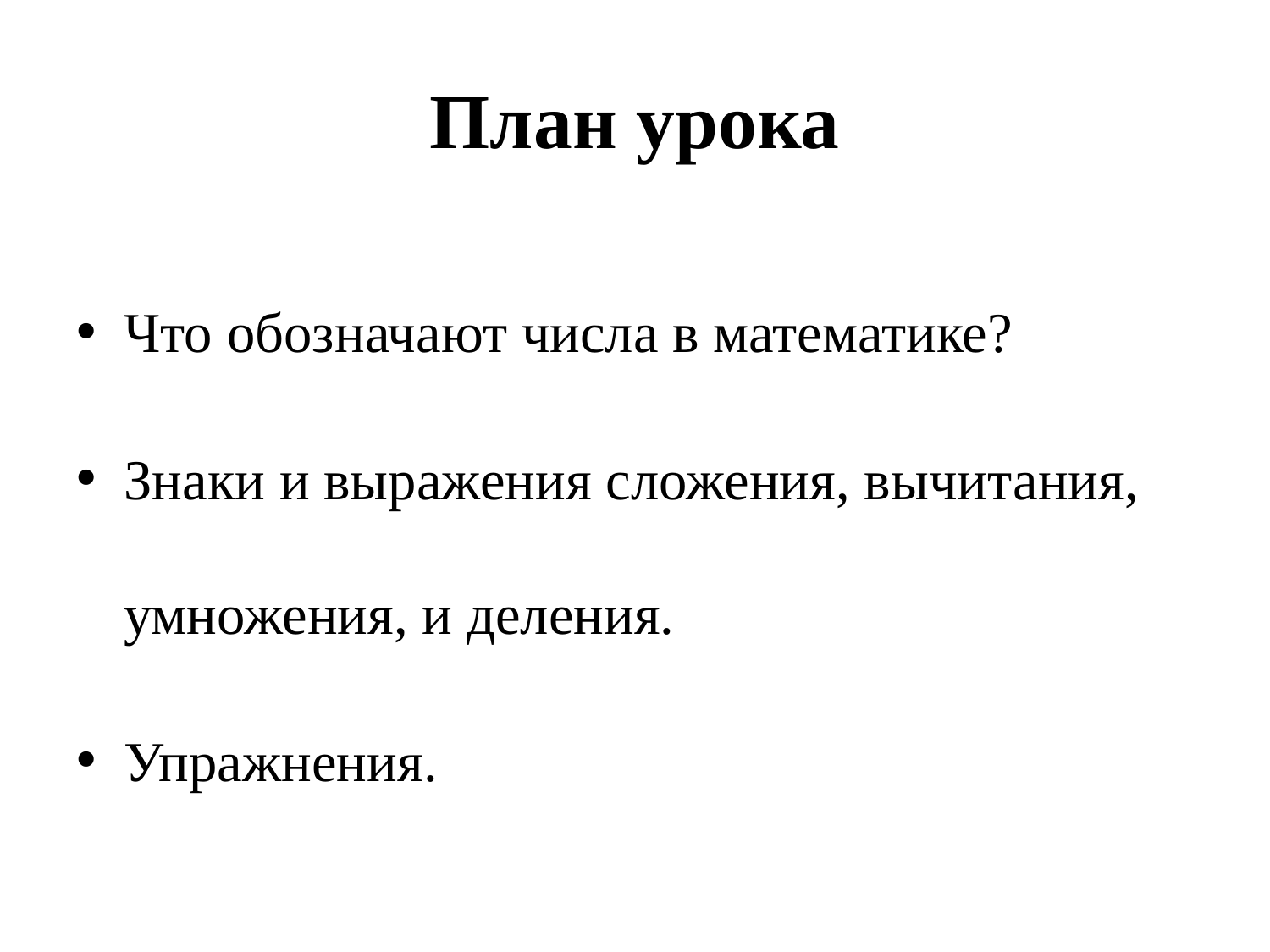

# План урока
Что обозначают числа в математике?
Знаки и выражения сложения, вычитания, умножения, и деления.
Упражнения.